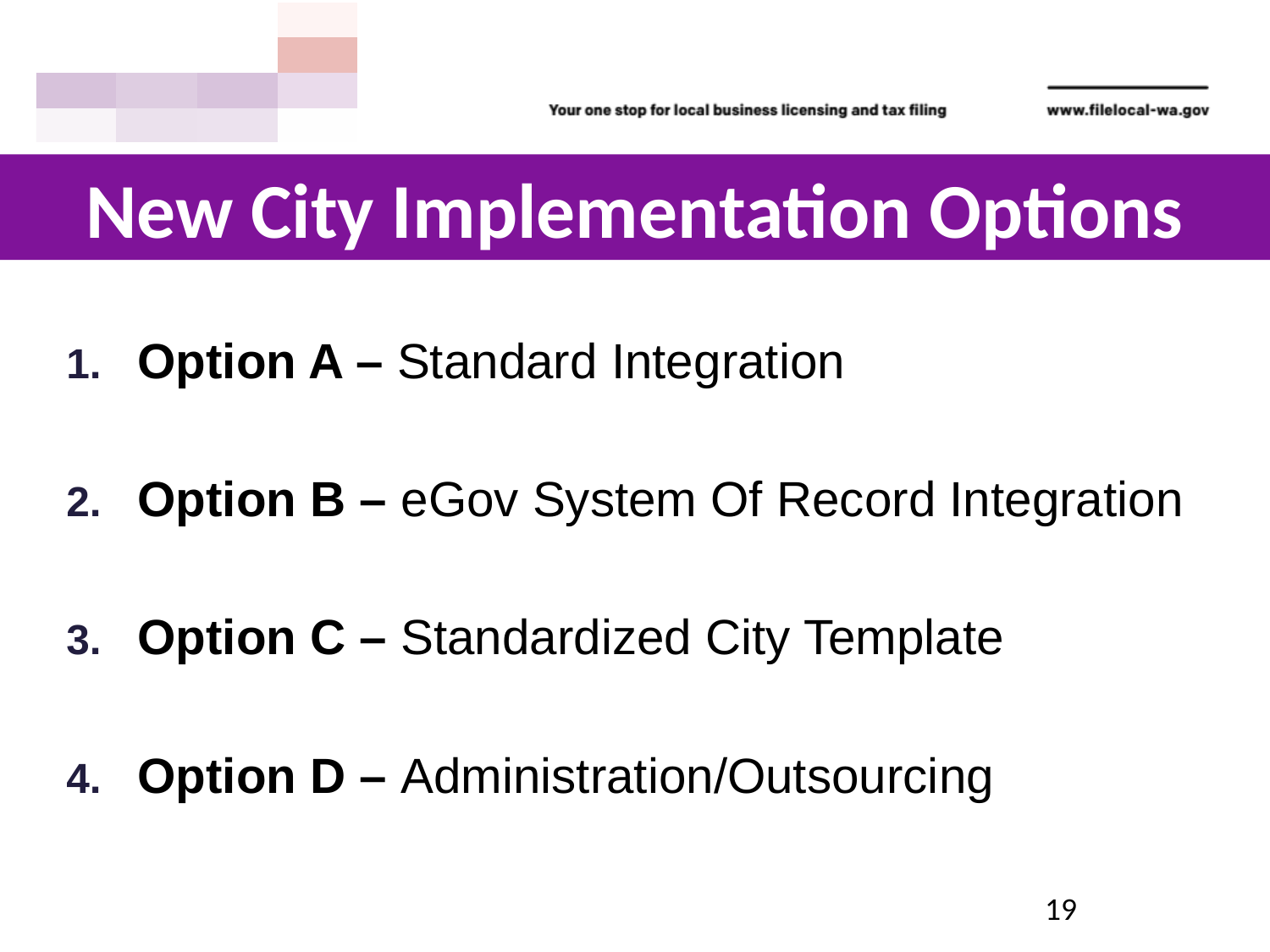

New City Implementation Options
Option A – Standard Integration

Option B – eGov System Of Record Integration

Option C – Standardized City Template

Option D – Administration/Outsourcing

19